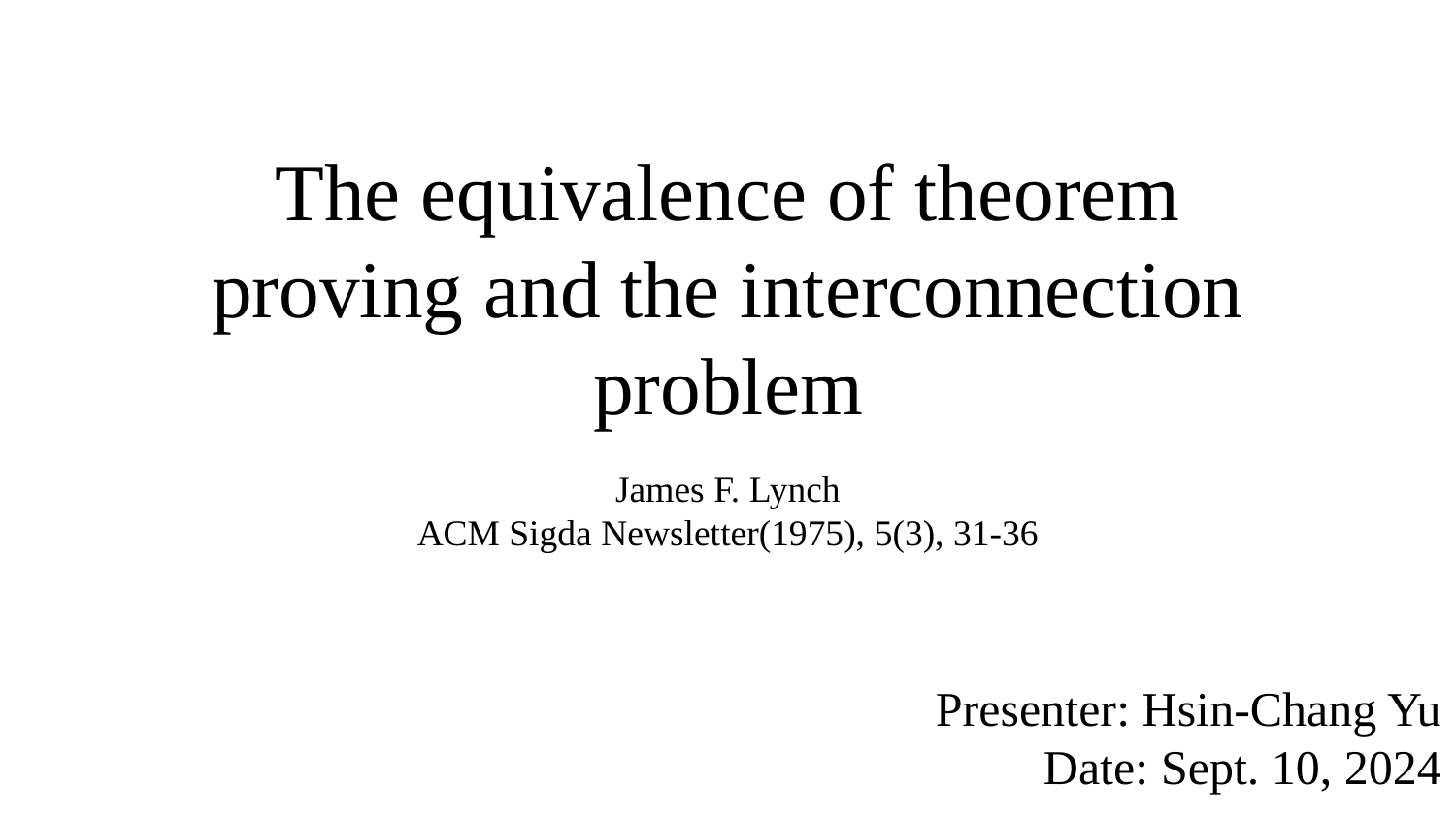

# The equivalence of theorem proving and the interconnection problem
James F. Lynch
ACM Sigda Newsletter(1975), 5(3), 31-36
Presenter: Hsin-Chang Yu
Date: Sept. 10, 2024